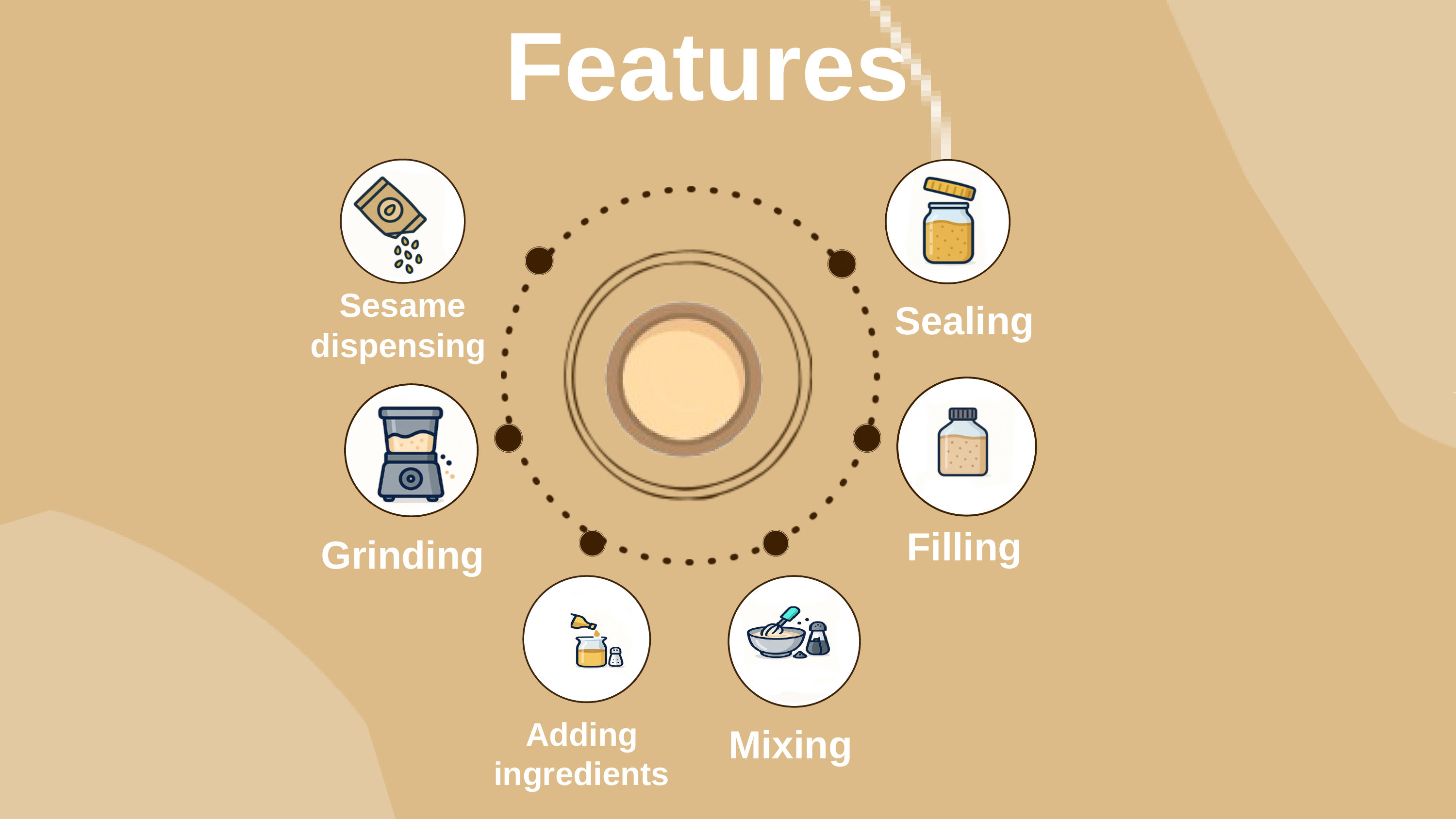

Features

Sesame dispensing

Sealing

Filling

Grinding

Adding
ingredients

Mixing